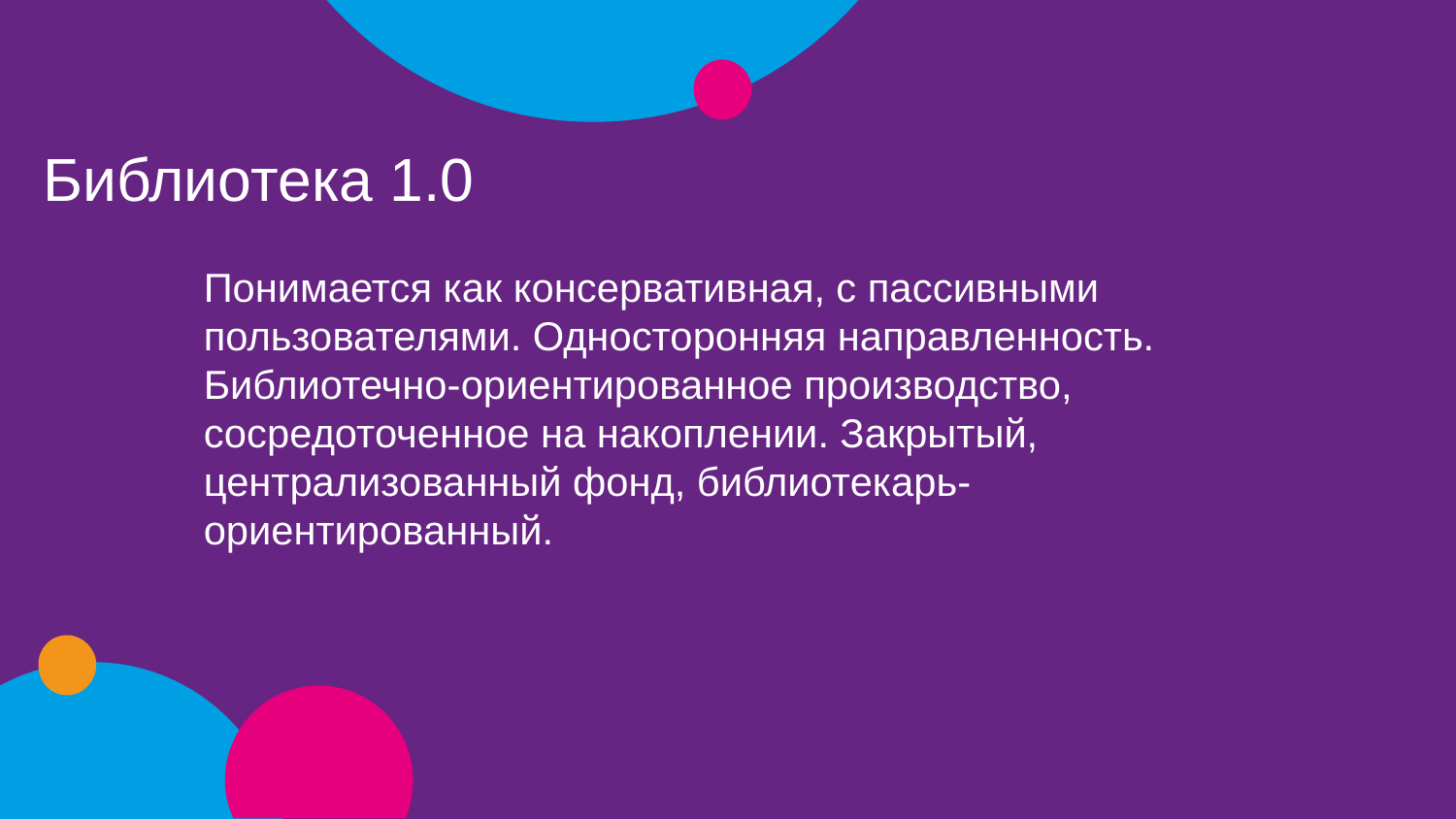

Библиотека 1.0
Понимается как консервативная, с пассивными пользователями. Односторонняя направленность. Библиотечно-ориентированное производство, сосредоточенное на накоплении. Закрытый, централизованный фонд, библиотекарь-ориентированный.